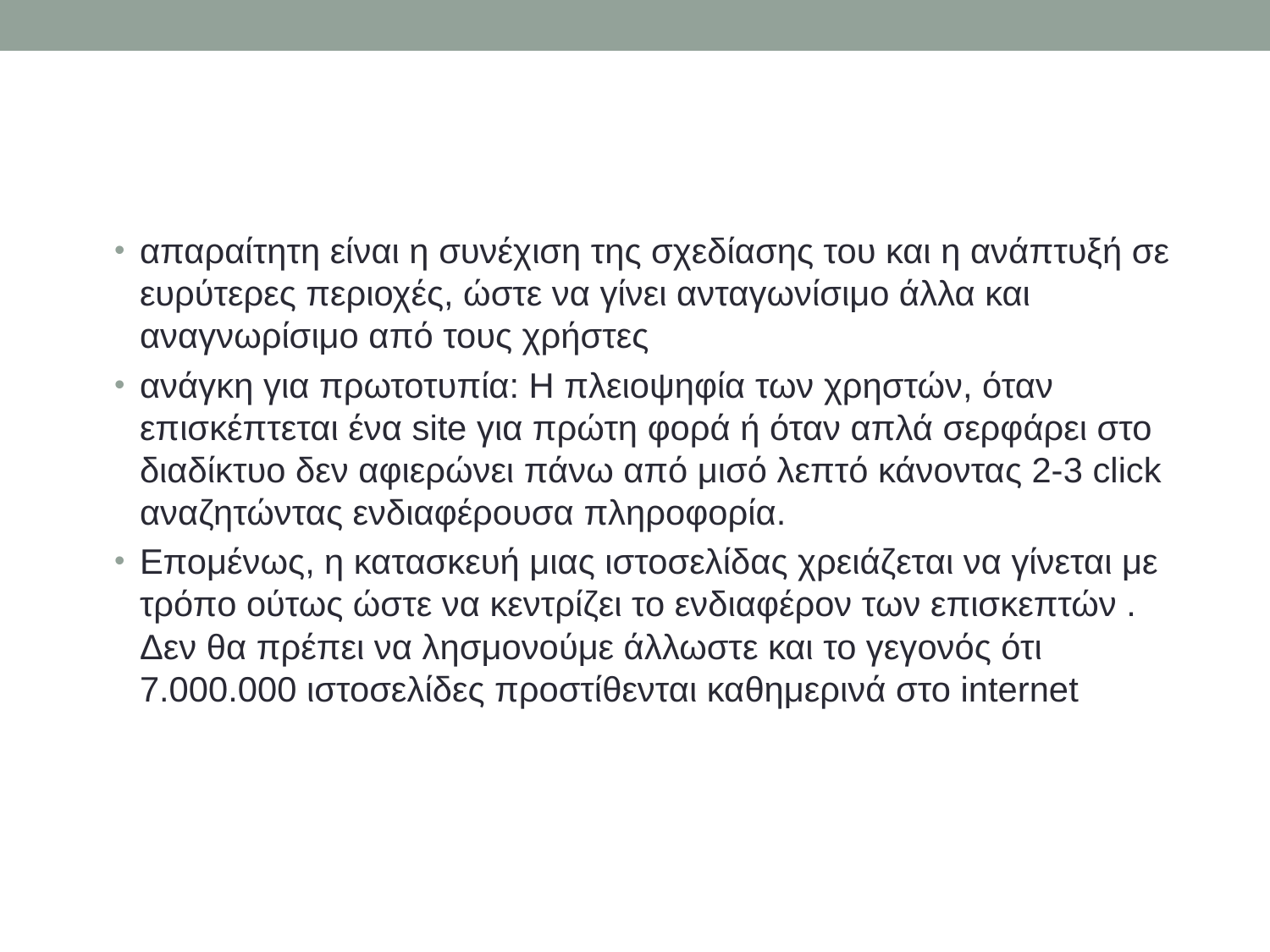

#
απαραίτητη είναι η συνέχιση της σχεδίασης του και η ανάπτυξή σε ευρύτερες περιοχές, ώστε να γίνει ανταγωνίσιμο άλλα και αναγνωρίσιμο από τους χρήστες
ανάγκη για πρωτοτυπία: Η πλειοψηφία των χρηστών, όταν επισκέπτεται ένα site για πρώτη φορά ή όταν απλά σερφάρει στο διαδίκτυο δεν αφιερώνει πάνω από μισό λεπτό κάνοντας 2-3 click αναζητώντας ενδιαφέρουσα πληροφορία.
Επομένως, η κατασκευή μιας ιστοσελίδας χρειάζεται να γίνεται με τρόπο ούτως ώστε να κεντρίζει το ενδιαφέρον των επισκεπτών . Δεν θα πρέπει να λησμονούμε άλλωστε και το γεγονός ότι 7.000.000 ιστοσελίδες προστίθενται καθημερινά στο internet